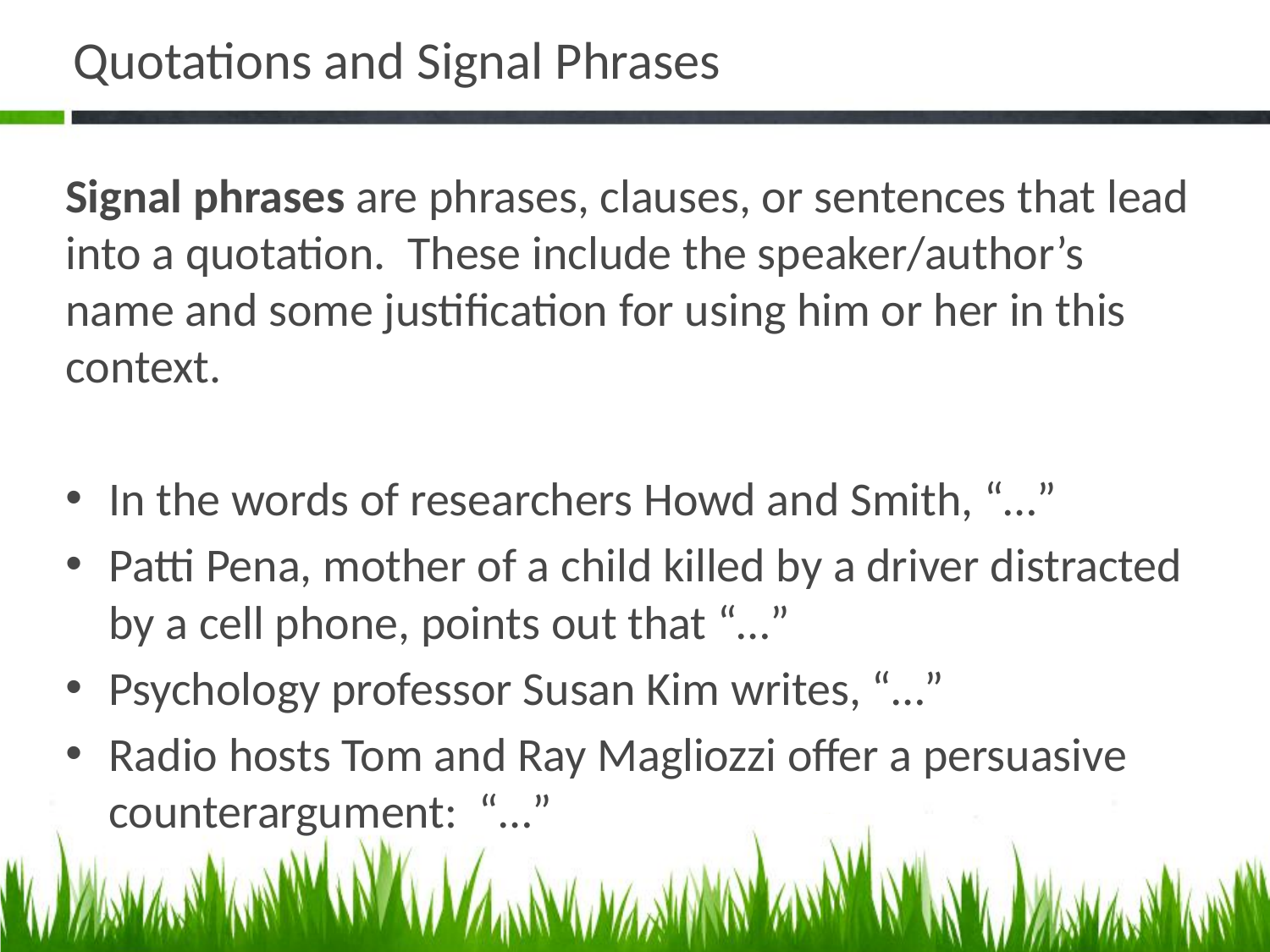

# Quotations and Signal Phrases
Signal phrases are phrases, clauses, or sentences that lead into a quotation.  These include the speaker/author’s name and some justification for using him or her in this context.

In the words of researchers Howd and Smith, “…”
Patti Pena, mother of a child killed by a driver distracted by a cell phone, points out that “…”
Psychology professor Susan Kim writes, “…”
Radio hosts Tom and Ray Magliozzi offer a persuasive counterargument:  “…”